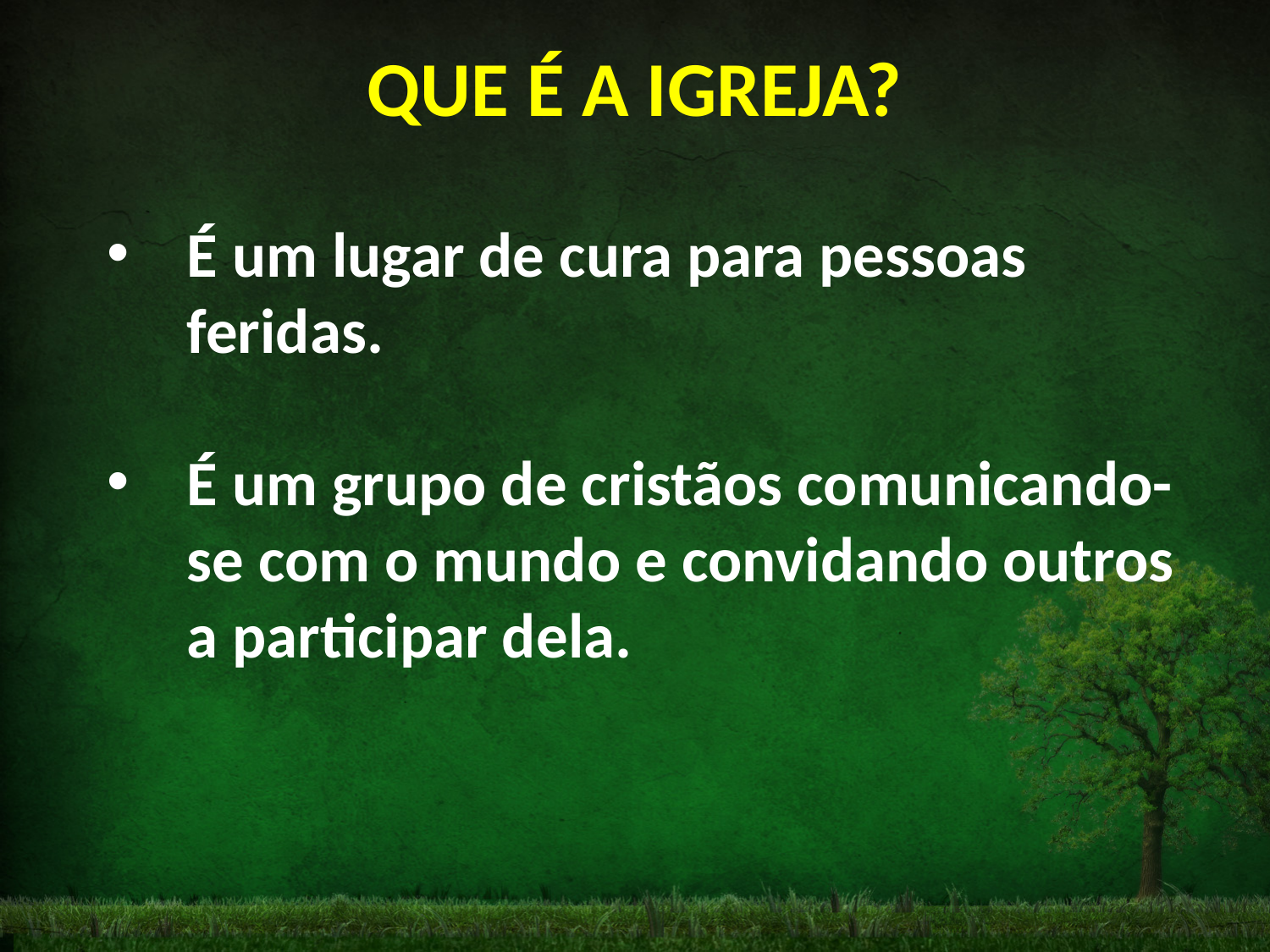

# QUE É A IGREJA?
É um lugar de cura para pessoas feridas.

É um grupo de cristãos comunicando-se com o mundo e convidando outros a participar dela.